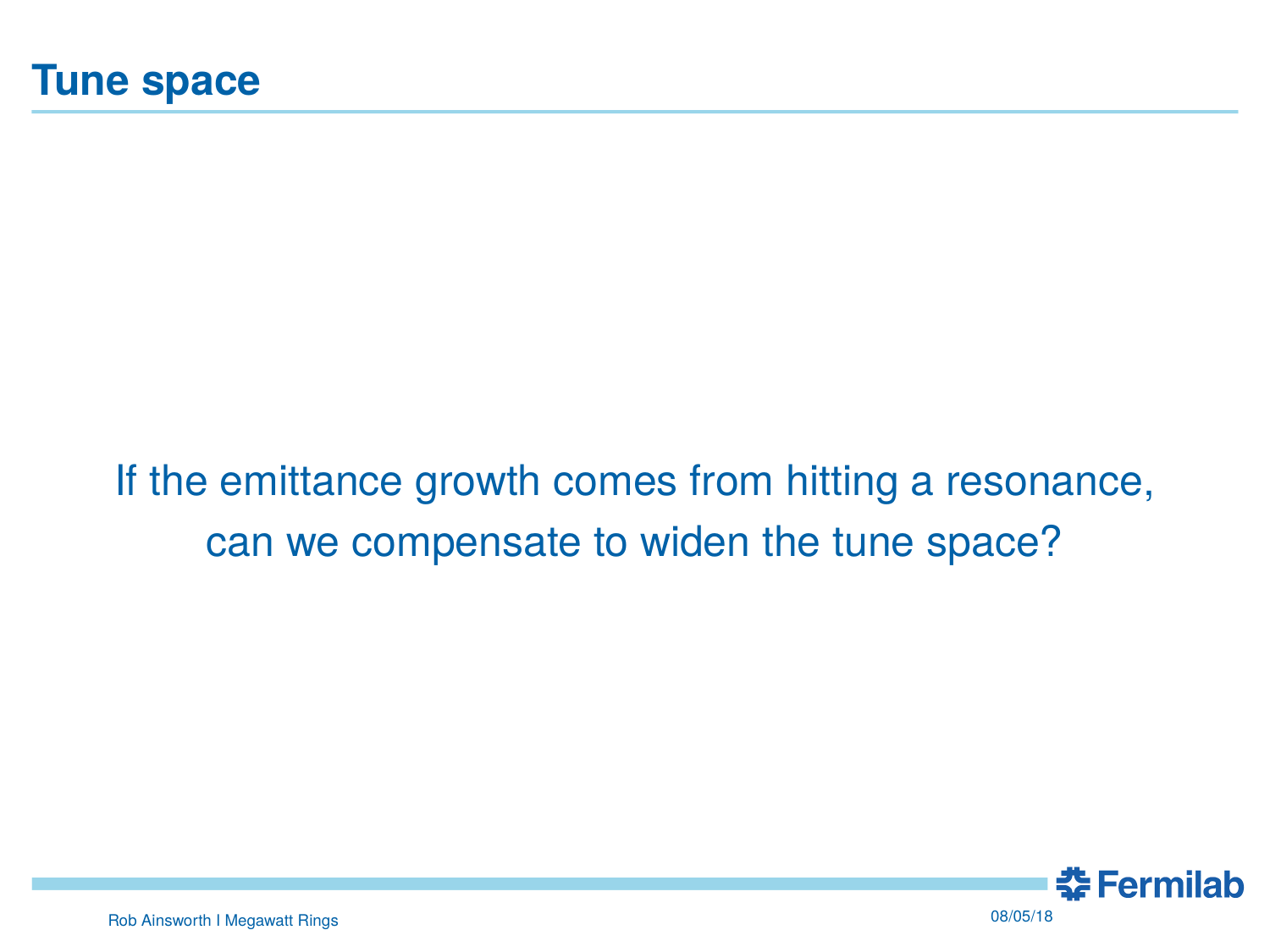

# Tune space
If the emittance growth comes from hitting a resonance,
can we compensate to widen the tune space?
19